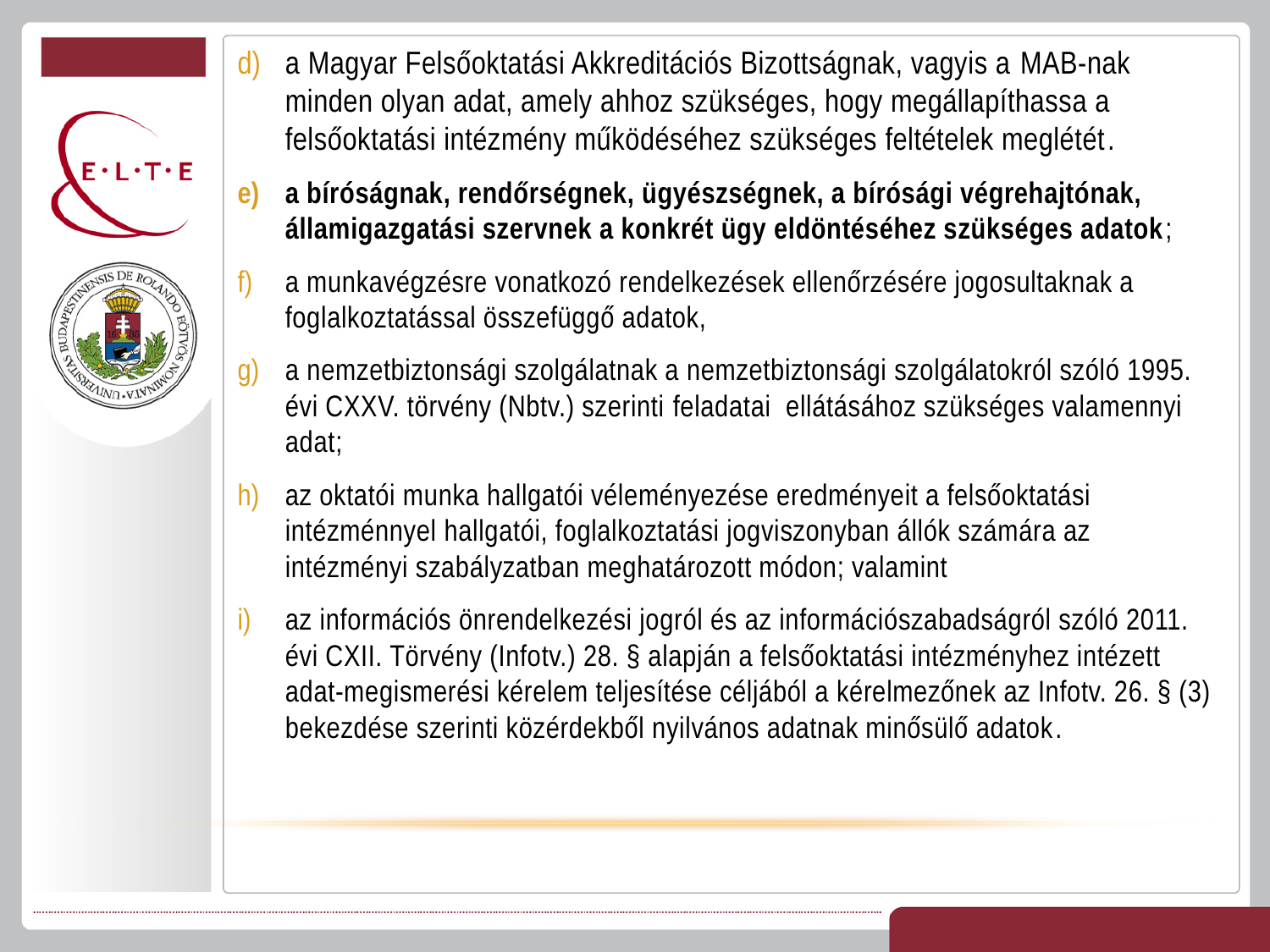

a Magyar Felsőoktatási Akkreditációs Bizottságnak, vagyis a MAB-nak minden olyan adat, amely ahhoz szükséges, hogy megállapíthassa a felsőoktatási intézmény működéséhez szükséges feltételek meglétét.
a bíróságnak, rendőrségnek, ügyészségnek, a bírósági végrehajtónak, államigazgatási szervnek a konkrét ügy eldöntéséhez szükséges adatok;
a munkavégzésre vonatkozó rendelkezések ellenőrzésére jogosultaknak a foglalkoztatással összefüggő adatok,
a nemzetbiztonsági szolgálatnak a nemzetbiztonsági szolgálatokról szóló 1995. évi CXXV. törvény (Nbtv.) szerinti feladatai  ellátásához szükséges valamennyi adat;
az oktatói munka hallgatói véleményezése eredményeit a felsőoktatási intézménnyel hallgatói, foglalkoztatási jogviszonyban állók számára az intézményi szabályzatban meghatározott módon; valamint
az információs önrendelkezési jogról és az információszabadságról szóló 2011. évi CXII. Törvény (Infotv.) 28. § alapján a felsőoktatási intézményhez intézett adat-megismerési kérelem teljesítése céljából a kérelmezőnek az Infotv. 26. § (3) bekezdése szerinti közérdekből nyilvános adatnak minősülő adatok.